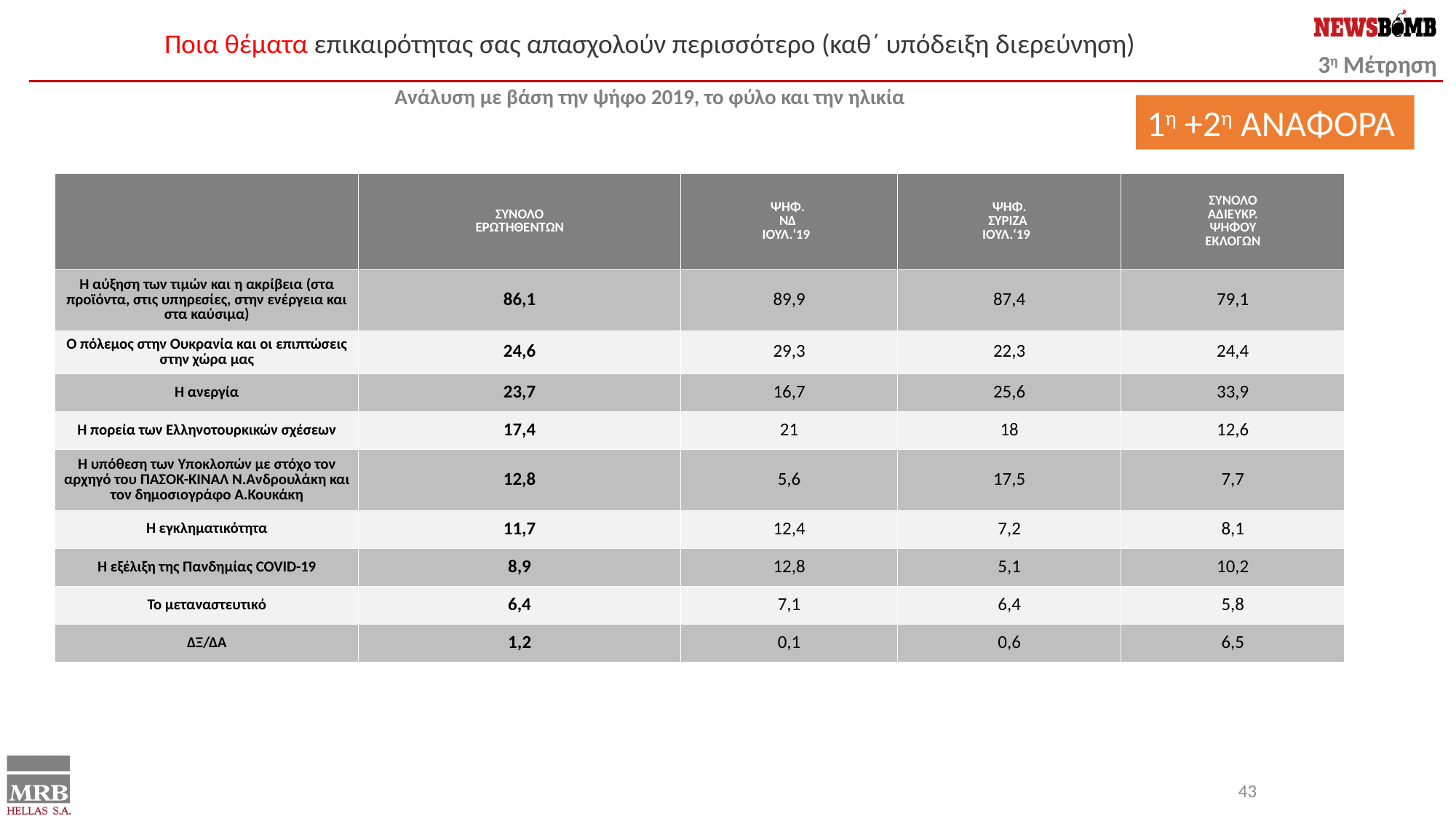

Ποια θέματα επικαιρότητας σας απασχολούν περισσότερο (καθ΄ υπόδειξη διερεύνηση)

Ανάλυση με βάση την ψήφο 2019, το φύλο και την ηλικία
1η +2η ΑΝΑΦΟΡΑ
|  | ΣΥΝΟΛΟ ΕΡΩΤΗΘΕΝΤΩΝ | ΨΗΦ. ΝΔ ΙΟΥΛ.‘19 | ΨΗΦ. ΣΥΡΙΖΑ ΙΟΥΛ.‘19 | ΣΥΝΟΛΟ ΑΔΙΕΥΚΡ. ΨΗΦΟΥ ΕΚΛΟΓΩΝ |
| --- | --- | --- | --- | --- |
| Η αύξηση των τιμών και η ακρίβεια (στα προϊόντα, στις υπηρεσίες, στην ενέργεια και στα καύσιμα) | 86,1 | 89,9 | 87,4 | 79,1 |
| Ο πόλεμος στην Ουκρανία και οι επιπτώσεις στην χώρα μας | 24,6 | 29,3 | 22,3 | 24,4 |
| Η ανεργία | 23,7 | 16,7 | 25,6 | 33,9 |
| Η πορεία των Ελληνοτουρκικών σχέσεων | 17,4 | 21 | 18 | 12,6 |
| Η υπόθεση των Υποκλοπών με στόχο τον αρχηγό του ΠΑΣΟΚ-ΚΙΝΑΛ Ν.Ανδρουλάκη και τον δημοσιογράφο Α.Κουκάκη | 12,8 | 5,6 | 17,5 | 7,7 |
| Η εγκληματικότητα | 11,7 | 12,4 | 7,2 | 8,1 |
| Η εξέλιξη της Πανδημίας COVID-19 | 8,9 | 12,8 | 5,1 | 10,2 |
| Το μεταναστευτικό | 6,4 | 7,1 | 6,4 | 5,8 |
| ΔΞ/ΔΑ | 1,2 | 0,1 | 0,6 | 6,5 |
43